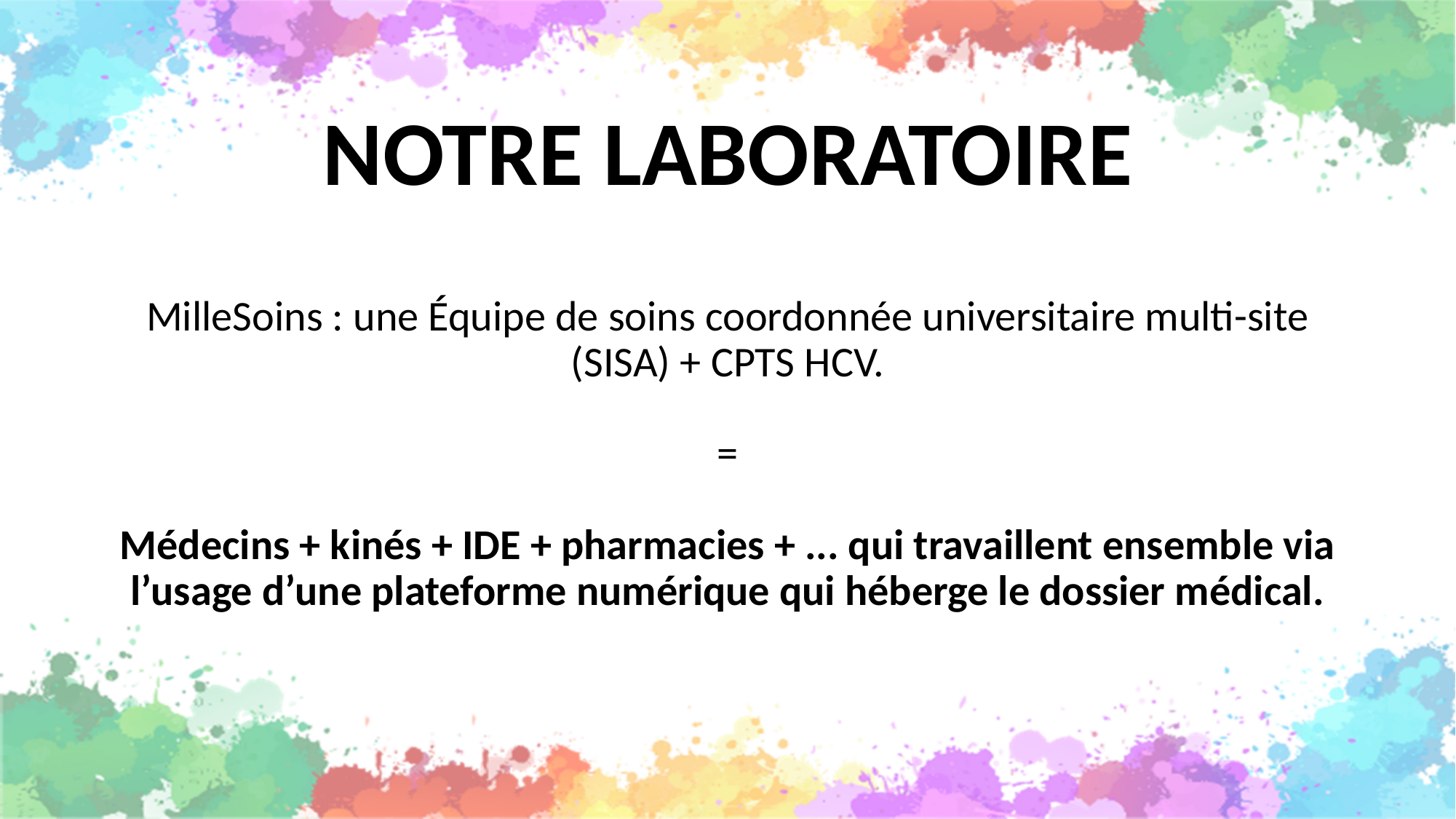

# NOTRE LABORATOIRE
MilleSoins : une Équipe de soins coordonnée universitaire multi-site (SISA) + CPTS HCV.

=

Médecins + kinés + IDE + pharmacies + ... qui travaillent ensemble via l’usage d’une plateforme numérique qui héberge le dossier médical.